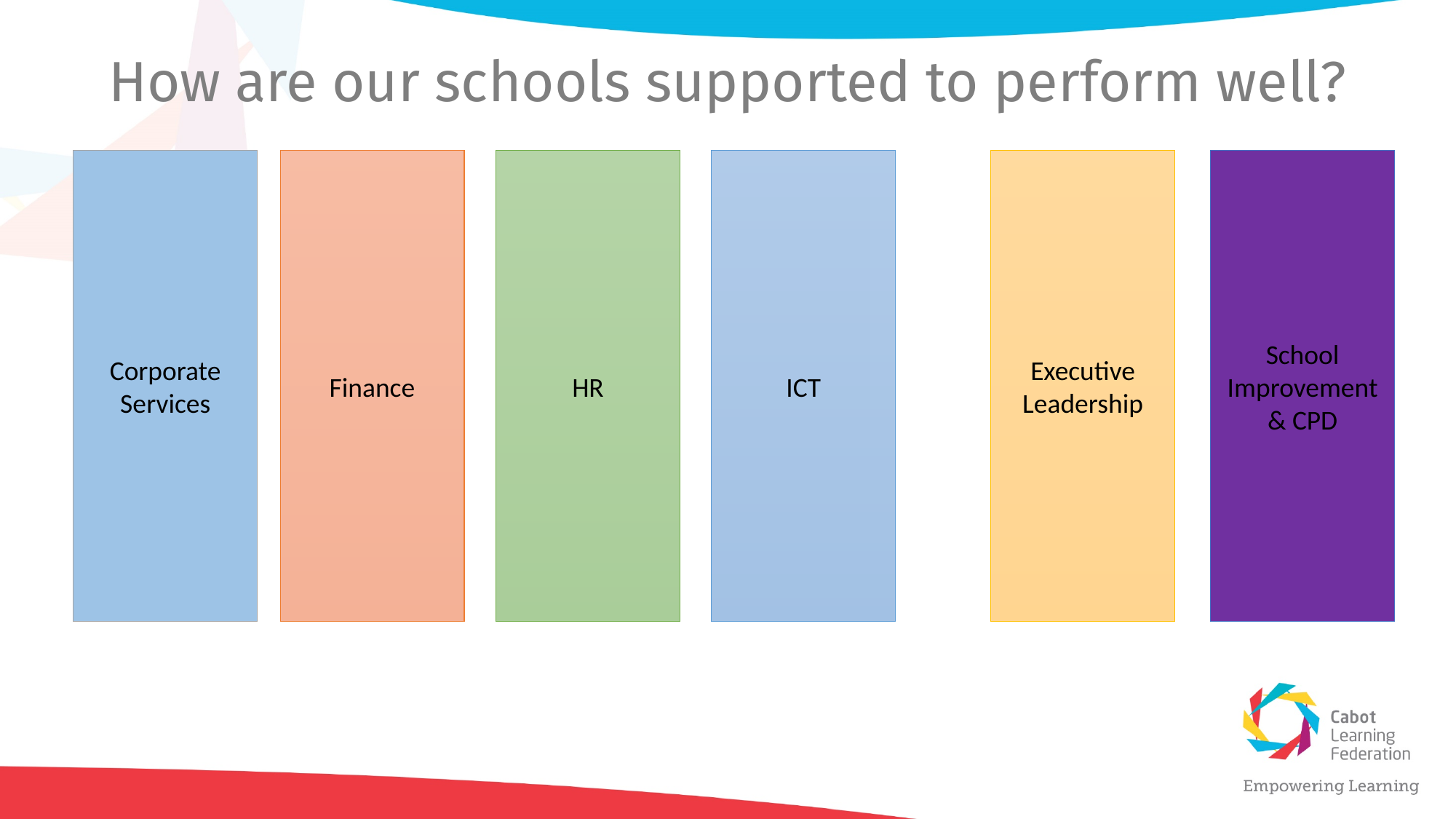

# How are our schools supported to perform well?
Corporate Services
Finance
HR
ICT
Executive Leadership
School Improvement & CPD